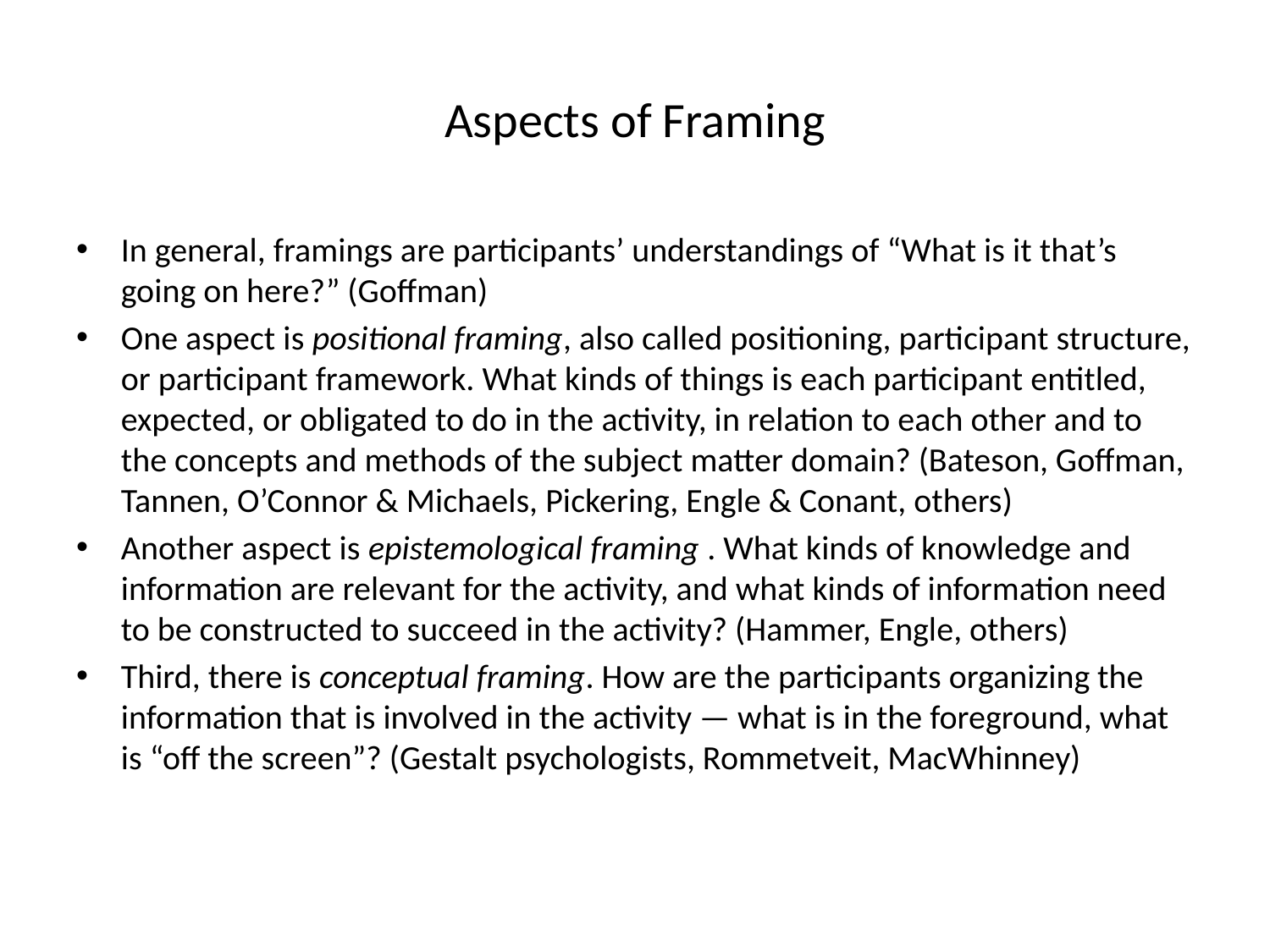

# Aspects of Framing
In general, framings are participants’ understandings of “What is it that’s going on here?” (Goffman)
One aspect is positional framing, also called positioning, participant structure, or participant framework. What kinds of things is each participant entitled, expected, or obligated to do in the activity, in relation to each other and to the concepts and methods of the subject matter domain? (Bateson, Goffman, Tannen, O’Connor & Michaels, Pickering, Engle & Conant, others)
Another aspect is epistemological framing . What kinds of knowledge and information are relevant for the activity, and what kinds of information need to be constructed to succeed in the activity? (Hammer, Engle, others)
Third, there is conceptual framing. How are the participants organizing the information that is involved in the activity — what is in the foreground, what is “off the screen”? (Gestalt psychologists, Rommetveit, MacWhinney)